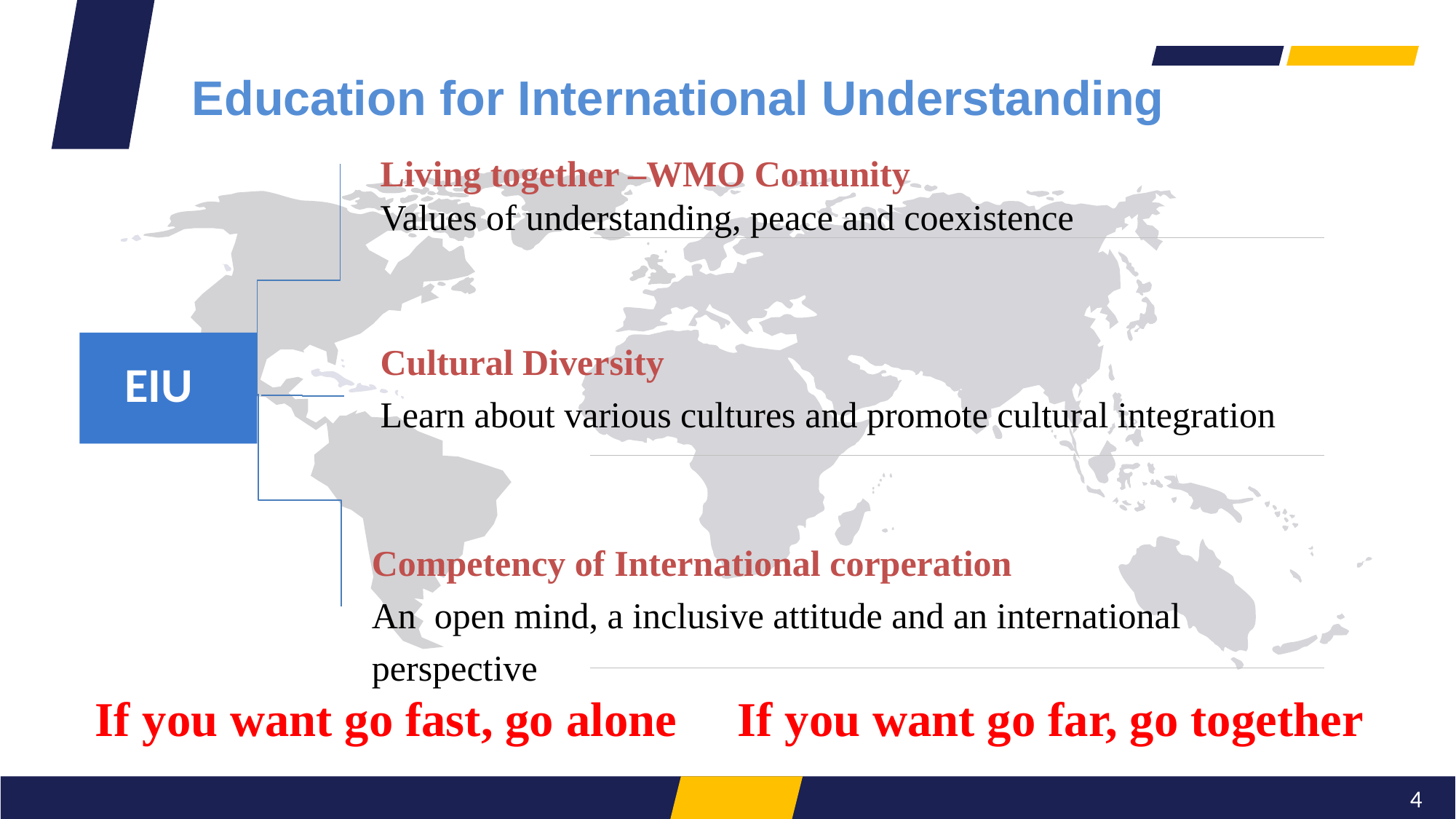

Education for International Understanding
Living together –WMO Comunity Values of understanding, peace and coexistence

Cultural Diversity
Learn about various cultures and promote cultural integration

Competency of International corperation
An  open mind, a inclusive attitude and an international perspective

EIU
If you want go fast, go alone     If you want go far, go together
4